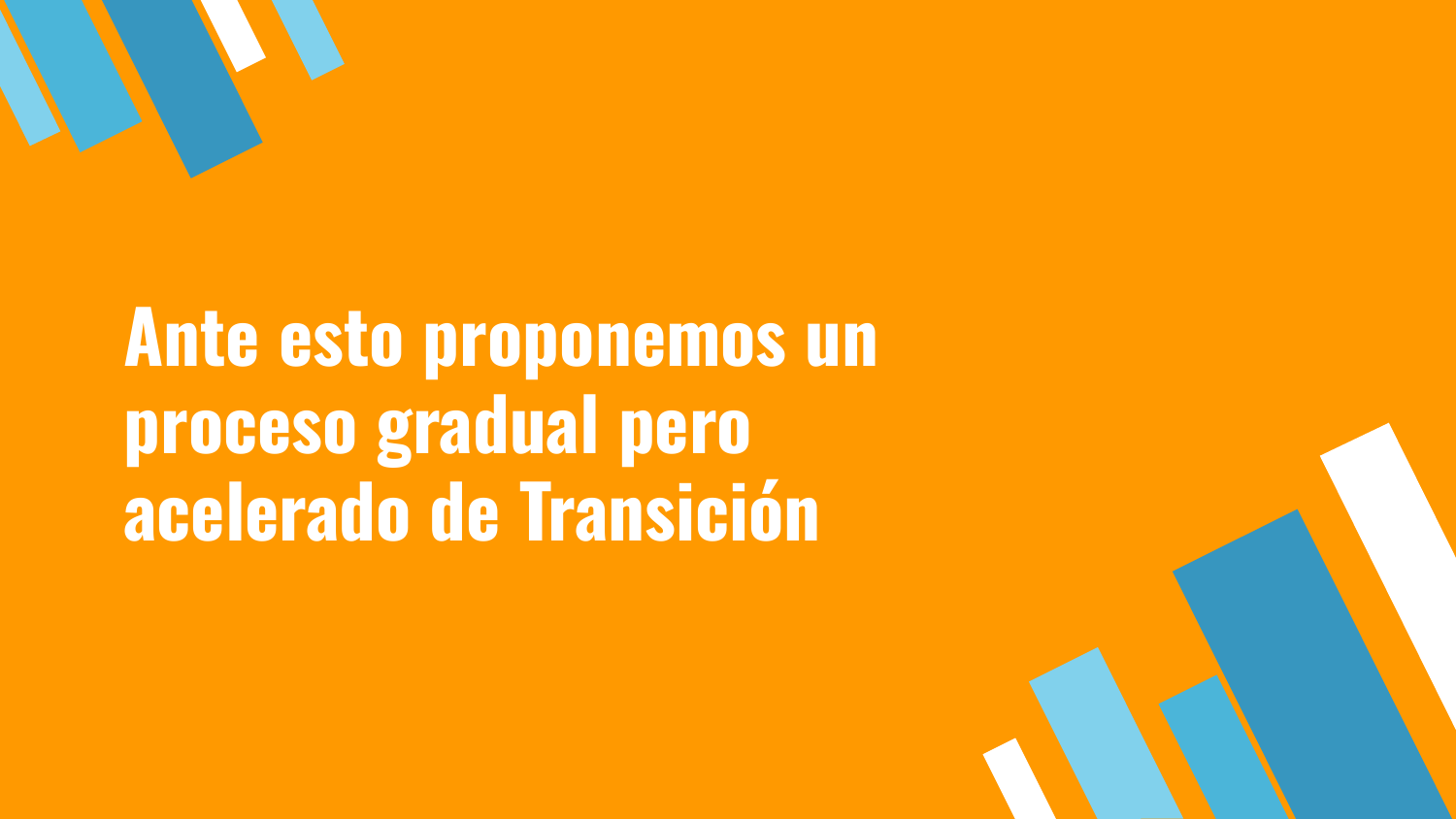

# Ante esto proponemos un proceso gradual pero acelerado de Transición